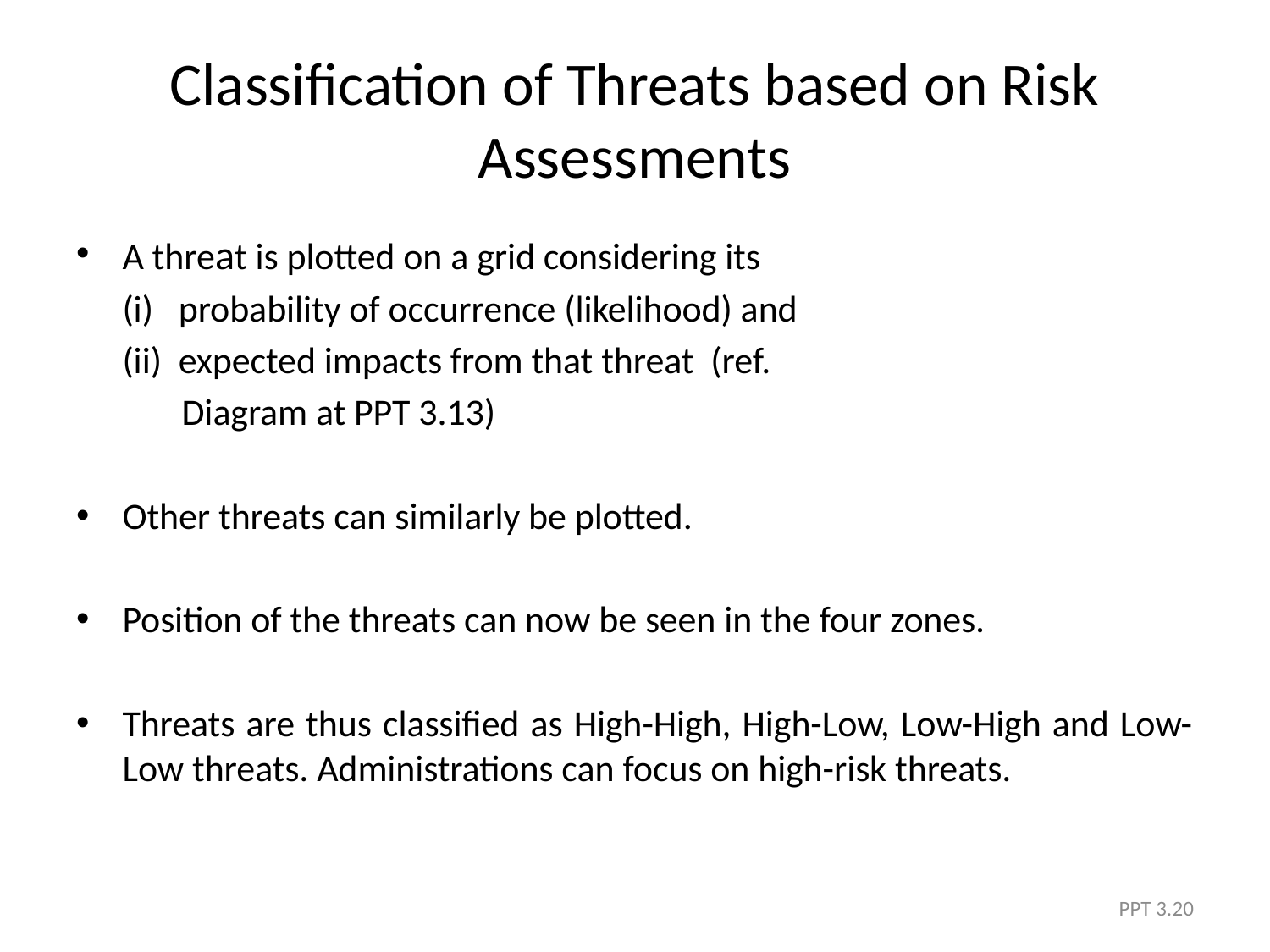

# Classification of Threats based on Risk Assessments
A threat is plotted on a grid considering its
	(i)   probability of occurrence (likelihood) and
	(ii)  expected impacts from that threat  (ref.
	       Diagram at PPT 3.13)

Other threats can similarly be plotted.

Position of the threats can now be seen in the four zones.

Threats are thus classified as High-High, High-Low, Low-High and Low-Low threats. Administrations can focus on high-risk threats.

PPT 3.20